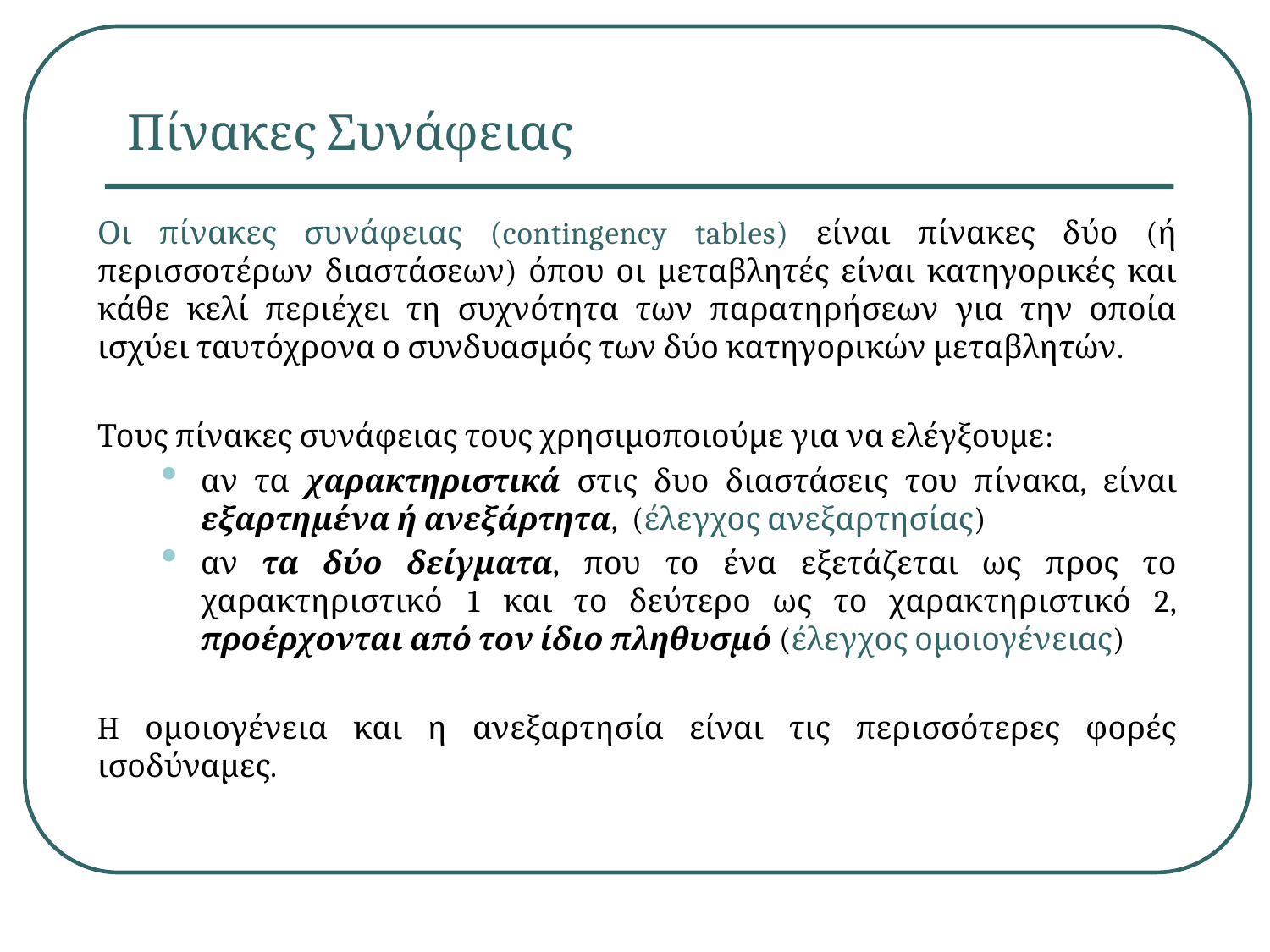

# Πίνακες Συνάφειας
Οι πίνακες συνάφειας (contingency tables) είναι πίνακες δύο (ή περισσοτέρων διαστάσεων) όπου οι μεταβλητές είναι κατηγορικές και κάθε κελί περιέχει τη συχνότητα των παρατηρήσεων για την οποία ισχύει ταυτόχρονα ο συνδυασμός των δύο κατηγορικών μεταβλητών.

Τους πίνακες συνάφειας τους χρησιμοποιούμε για να ελέγξουμε:
αν τα χαρακτηριστικά στις δυο διαστάσεις του πίνακα, είναι εξαρτημένα ή ανεξάρτητα,  (έλεγχος ανεξαρτησίας)
αν τα δύο δείγματα, που το ένα εξετάζεται ως προς το χαρακτηριστικό 1 και το δεύτερο ως το χαρακτηριστικό 2, προέρχονται από τον ίδιο πληθυσμό (έλεγχος ομοιογένειας)

H ομοιογένεια και η ανεξαρτησία είναι τις περισσότερες φορές ισοδύναμες.